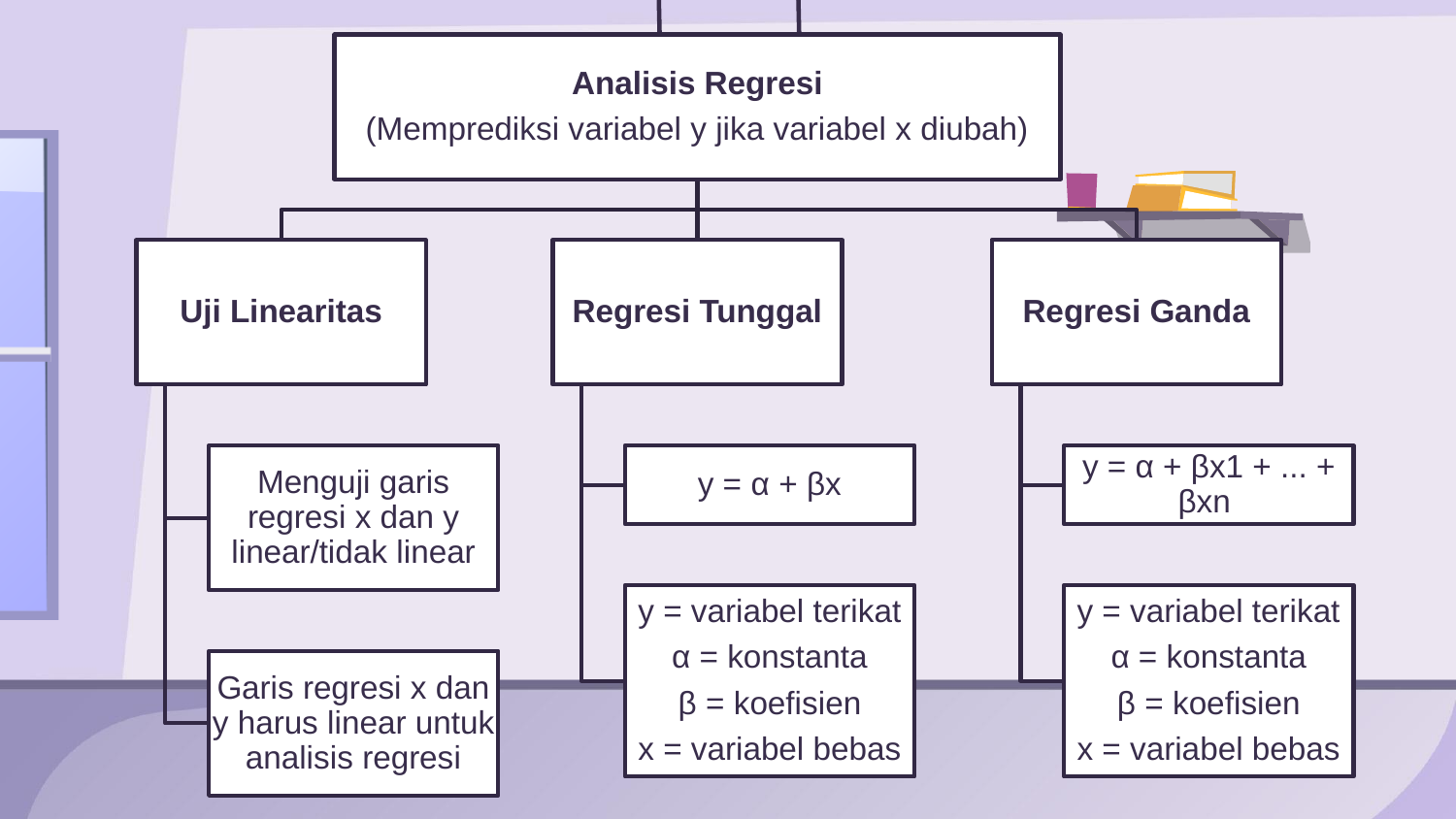

Analisis Regresi
(Memprediksi variabel y jika variabel x diubah)
Uji Linearitas
Menguji garis regresi x dan y linear/tidak linear
Garis regresi x dan y harus linear untuk analisis regresi
Regresi Tunggal
y = α + βx
y = variabel terikat
α = konstanta
β = koefisien
x = variabel bebas
Regresi Ganda
y = α + βx1 + ... + βxn
y = variabel terikat
α = konstanta
β = koefisien
x = variabel bebas